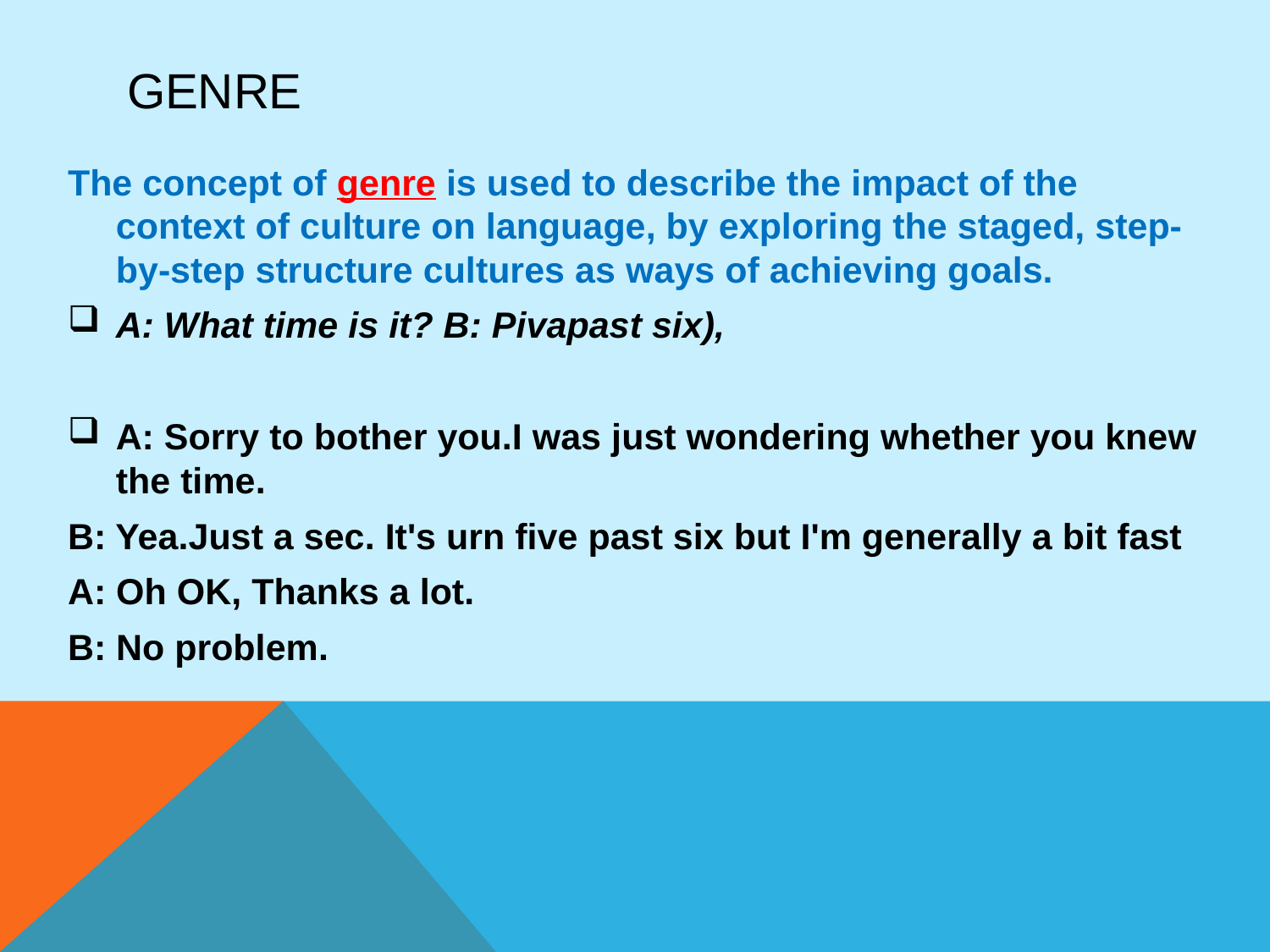

# Genre
The concept of genre is used to describe the impact of the context of culture on language, by exploring the staged, step-by-step structure cultures as ways of achieving goals.
A: What time is it? B: Pivapast six),

A: Sorry to bother you.I was just wondering whether you knew the time.
B: Yea.Just a sec. It's urn five past six but I'm generally a bit fast
A: Oh OK, Thanks a lot.
B: No problem.